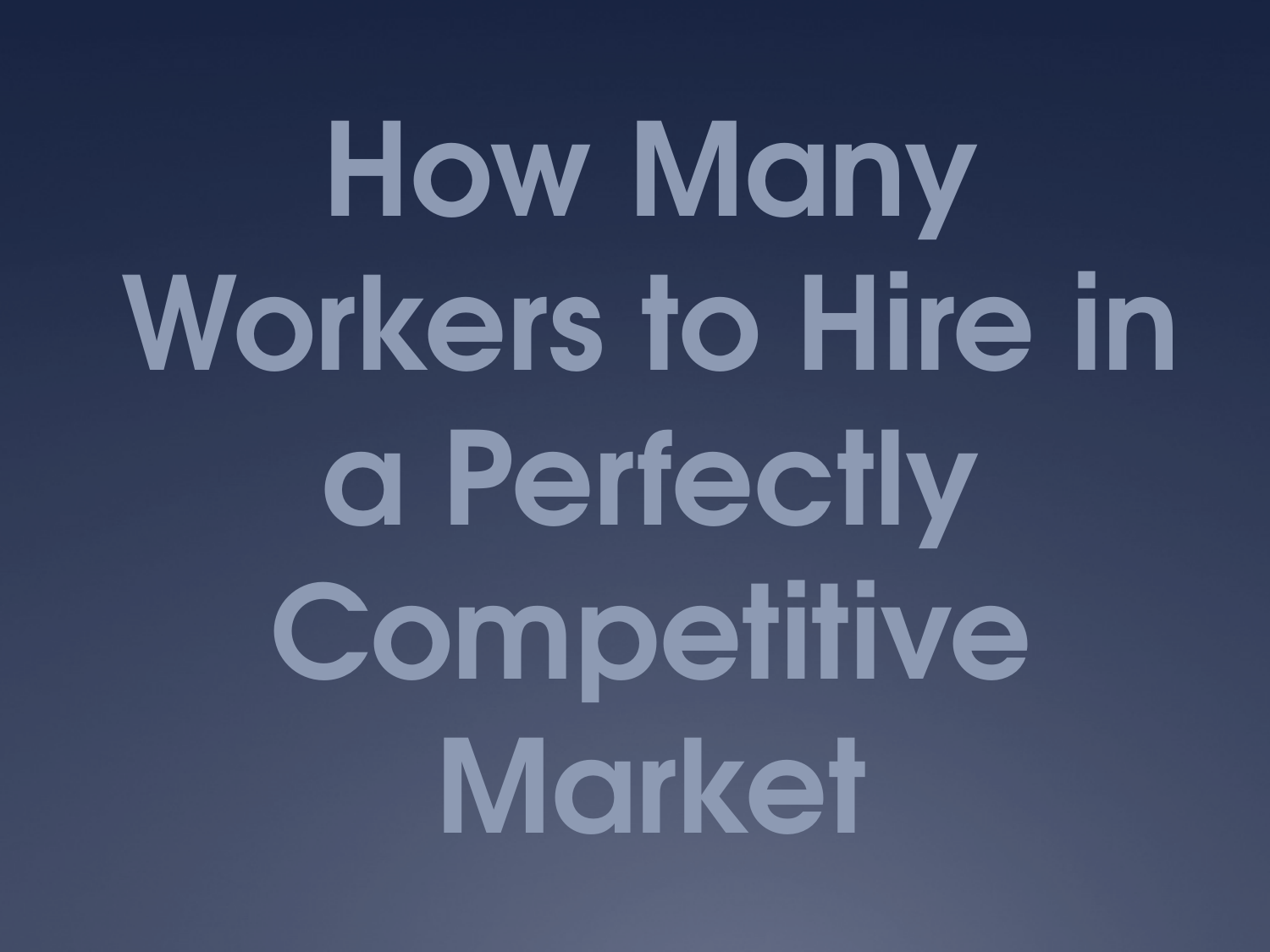

# How Many Workers to Hire in a Perfectly Competitive Market